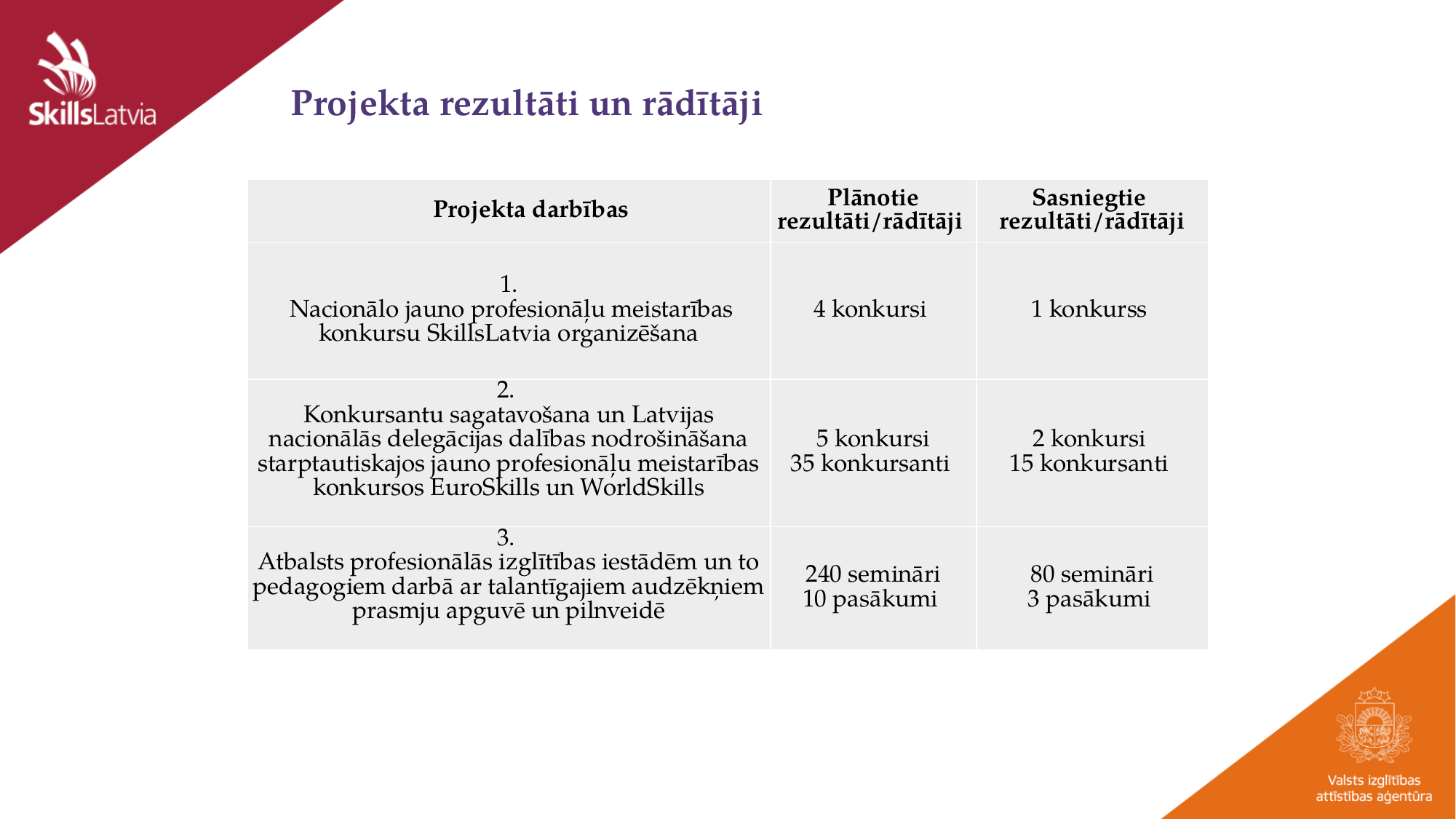

# Projekta rezultāti un rādītāji
| Projekta darbības | Plānotie rezultāti/rādītāji | Sasniegtie rezultāti/rādītāji |
| --- | --- | --- |
| 1. Nacionālo jauno profesionāļu meistarības konkursu SkillsLatvia organizēšana | 4 konkursi | 1 konkurss |
| 2. Konkursantu sagatavošana un Latvijas nacionālās delegācijas dalības nodrošināšana starptautiskajos jauno profesionāļu meistarības konkursos EuroSkills un WorldSkills | 5 konkursi 35 konkursanti | 2 konkursi  15 konkursanti |
| 3. Atbalsts profesionālās izglītības iestādēm un to pedagogiem darbā ar talantīgajiem audzēkņiem prasmju apguvē un pilnveidē | 240 semināri 10 pasākumi | 80 semināri 3 pasākumi |